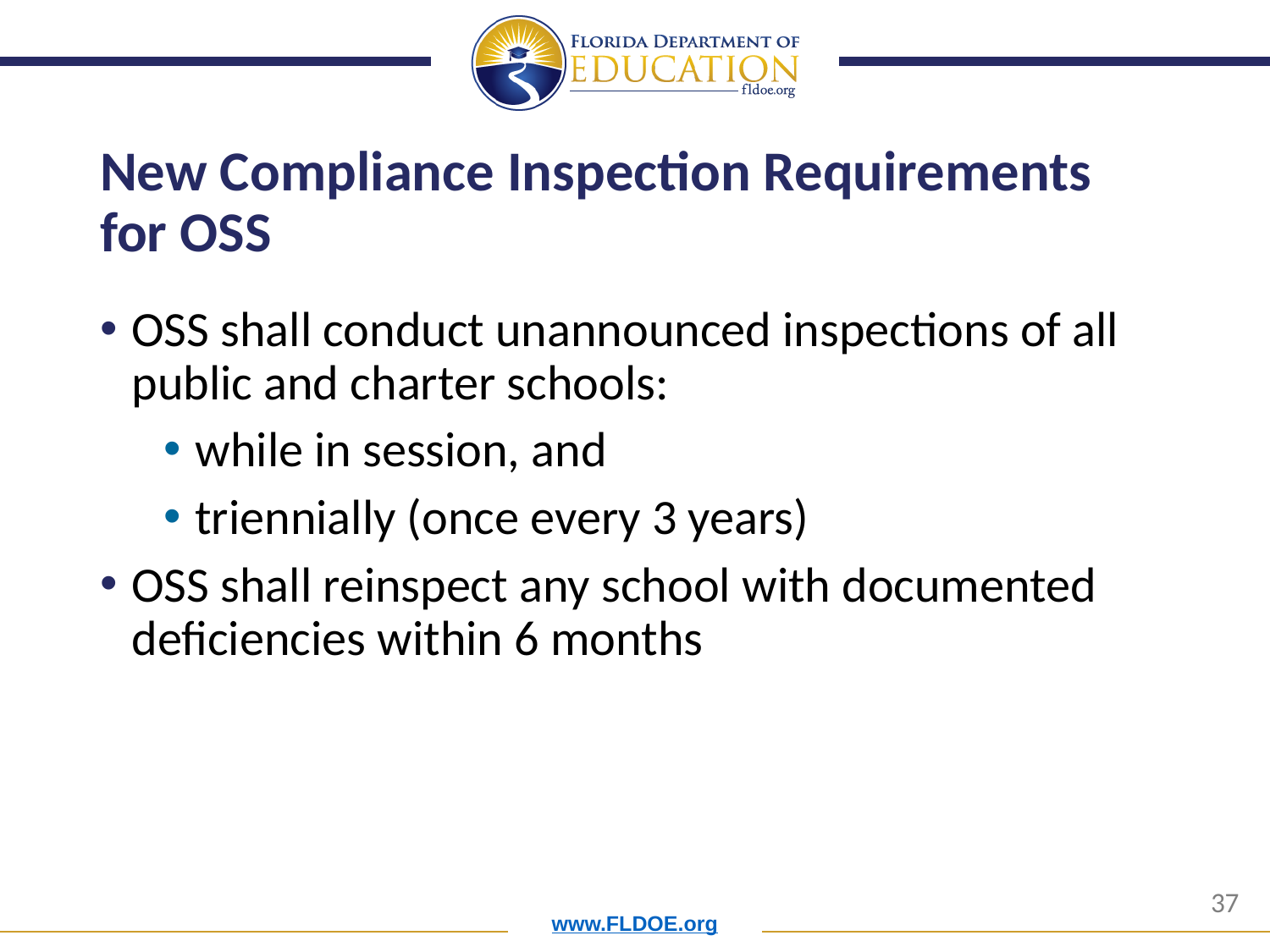

# New Compliance Inspection Requirements for OSS
OSS shall conduct unannounced inspections of all public and charter schools:
while in session, and
triennially (once every 3 years)
OSS shall reinspect any school with documented deficiencies within 6 months